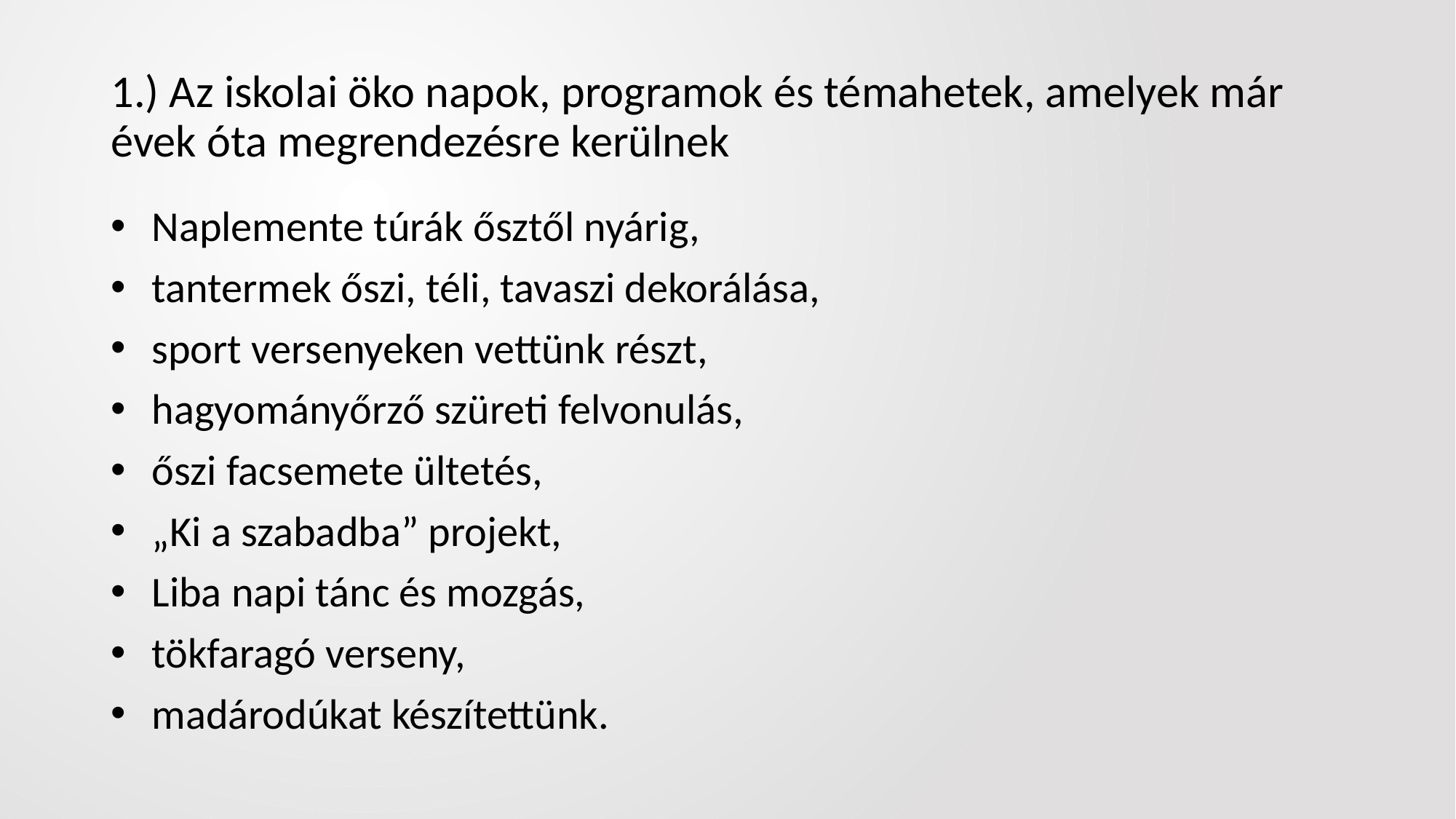

# 1.) Az iskolai öko napok, programok és témahetek, amelyek már évek óta megrendezésre kerülnek
Naplemente túrák ősztől nyárig,
tantermek őszi, téli, tavaszi dekorálása,
sport versenyeken vettünk részt,
hagyományőrző szüreti felvonulás,
őszi facsemete ültetés,
„Ki a szabadba” projekt,
Liba napi tánc és mozgás,
tökfaragó verseny,
madárodúkat készítettünk.